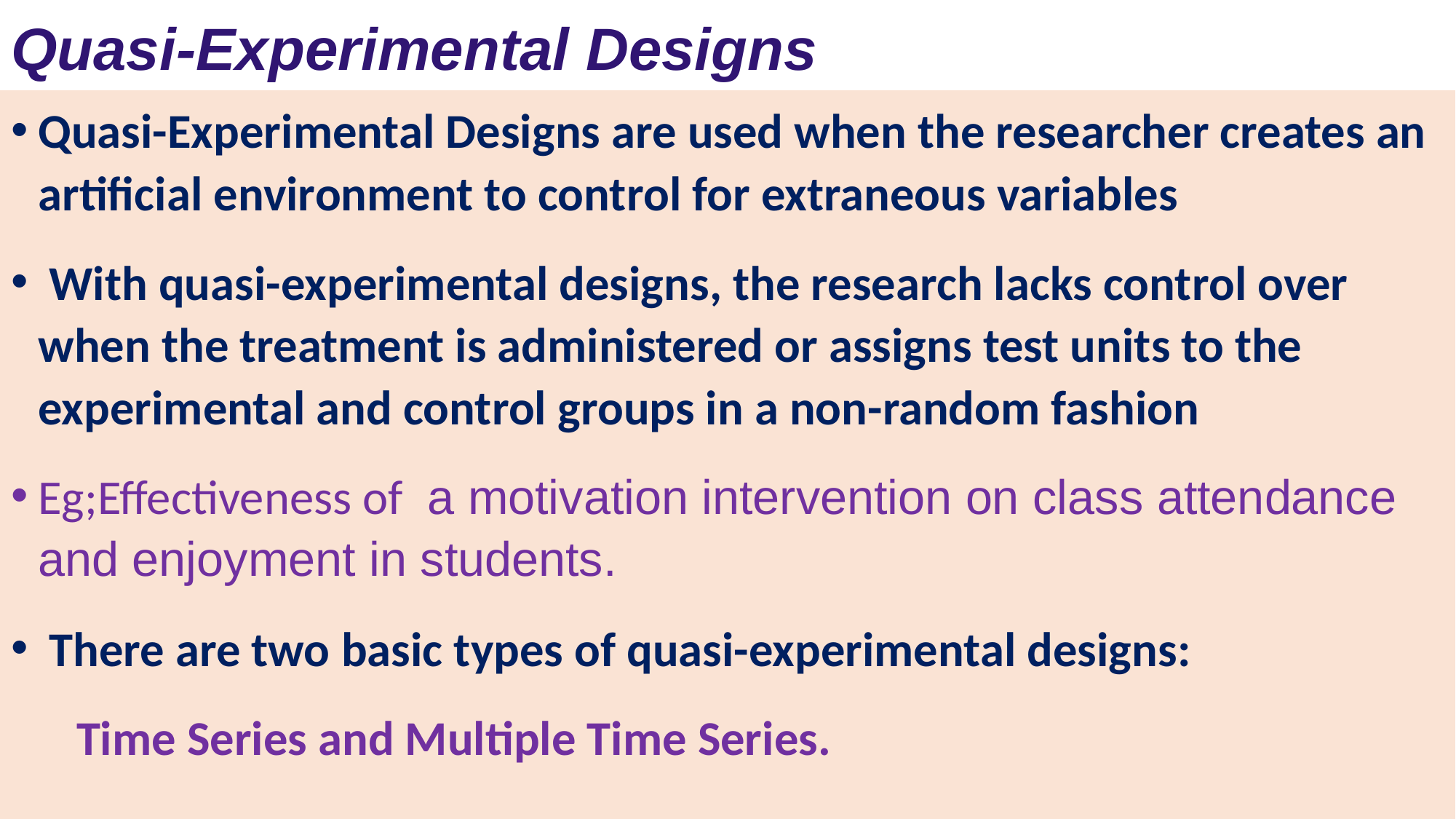

# Quasi-Experimental Designs
Quasi-Experimental Designs are used when the researcher creates an artificial environment to control for extraneous variables
 With quasi-experimental designs, the research lacks control over when the treatment is administered or assigns test units to the experimental and control groups in a non-random fashion
Eg;Effectiveness of  a motivation intervention on class attendance and enjoyment in students.
 There are two basic types of quasi-experimental designs:
      Time Series and Multiple Time Series.